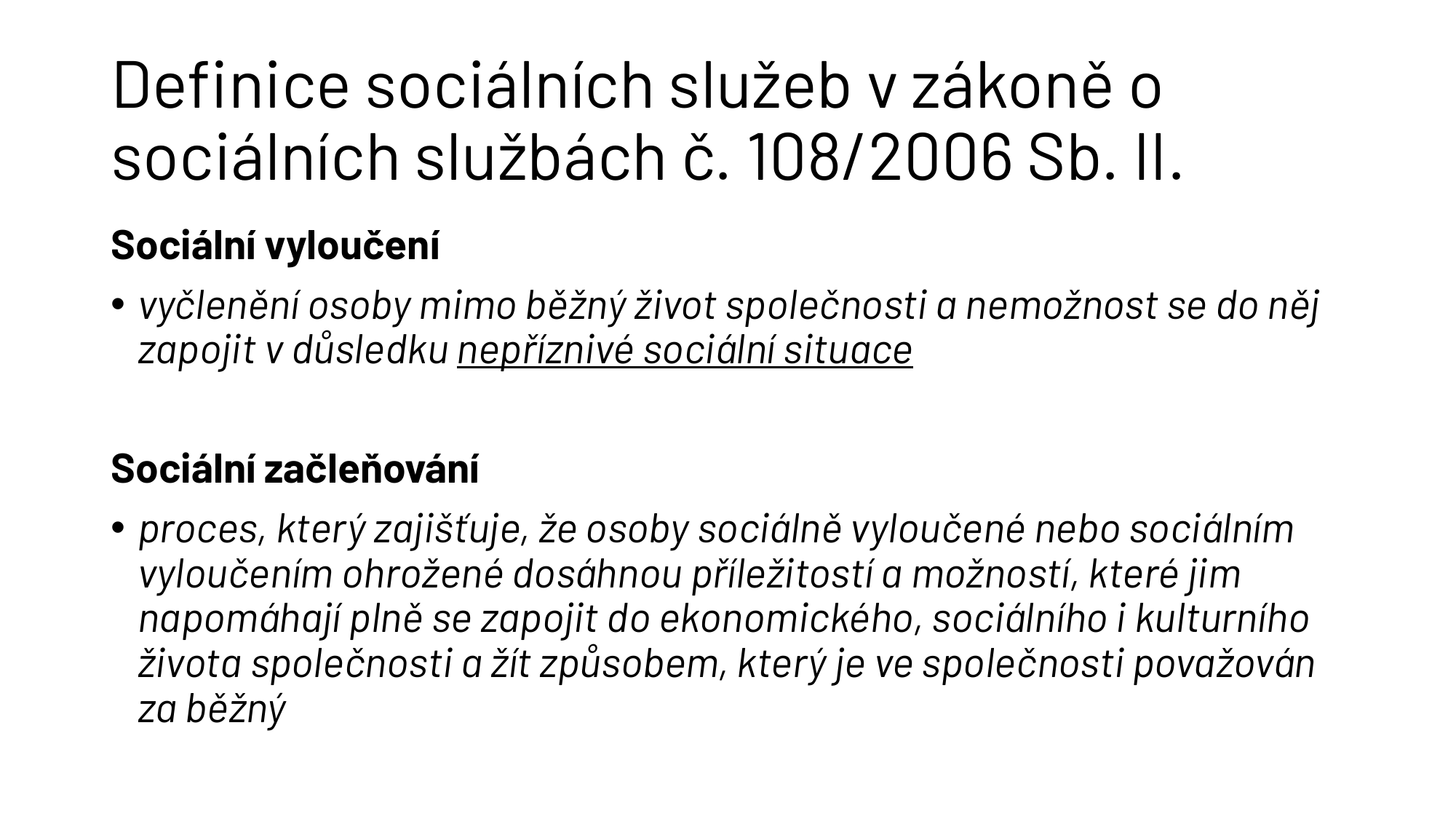

# Definice sociálních služeb v zákoně o sociálních službách č. 108/2006 Sb. II.
Sociální vyloučení
vyčlenění osoby mimo běžný život společnosti a nemožnost se do něj zapojit v důsledku nepříznivé sociální situace

Sociální začleňování
proces, který zajišťuje, že osoby sociálně vyloučené nebo sociálním vyloučením ohrožené dosáhnou příležitostí a možností, které jim napomáhají plně se zapojit do ekonomického, sociálního i kulturního života společnosti a žít způsobem, který je ve společnosti považován za běžný